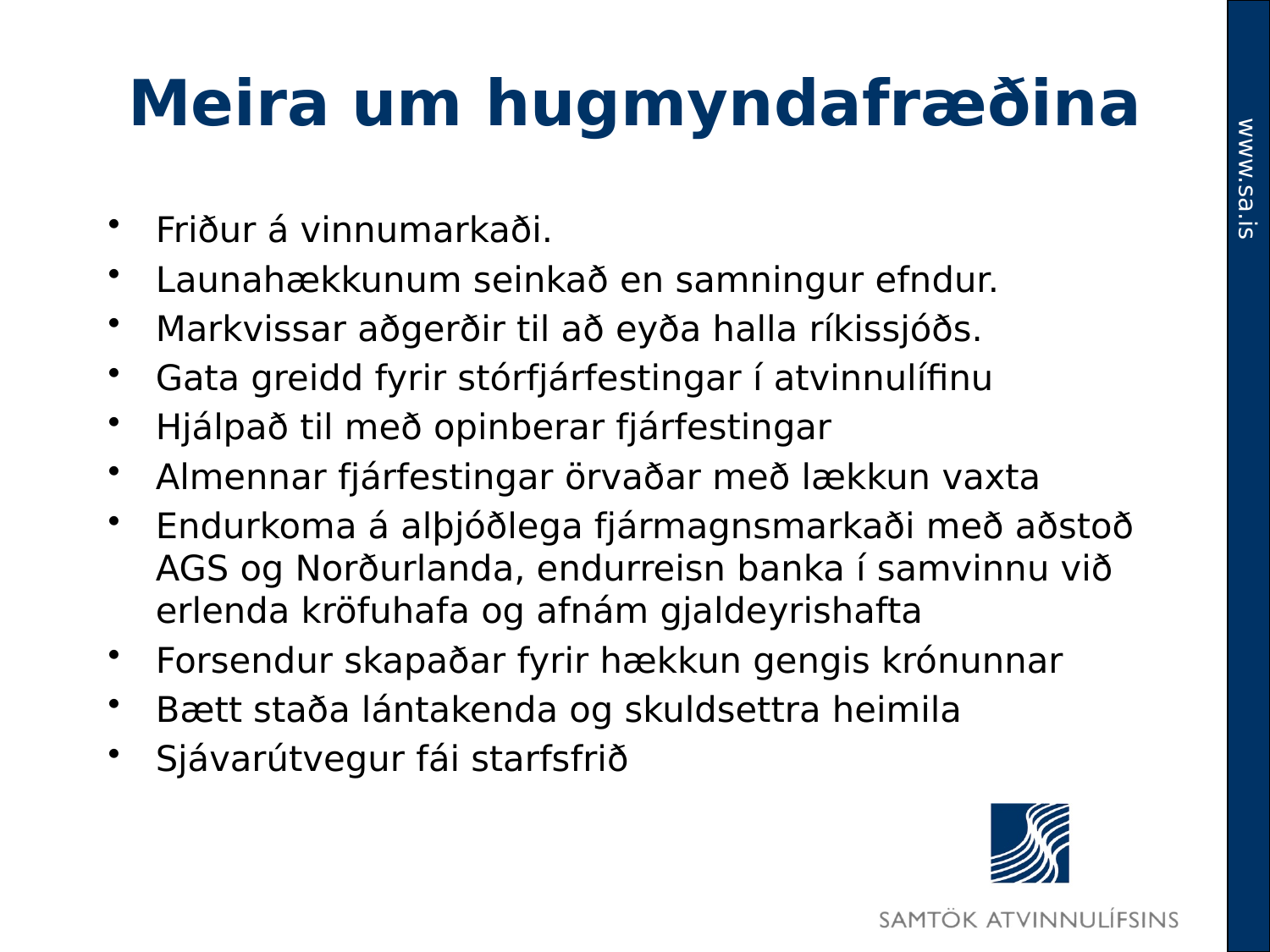

# Meira um hugmyndafræðina
Friður á vinnumarkaði.
Launahækkunum seinkað en samningur efndur.
Markvissar aðgerðir til að eyða halla ríkissjóðs.
Gata greidd fyrir stórfjárfestingar í atvinnulífinu
Hjálpað til með opinberar fjárfestingar
Almennar fjárfestingar örvaðar með lækkun vaxta
Endurkoma á alþjóðlega fjármagnsmarkaði með aðstoð AGS og Norðurlanda, endurreisn banka í samvinnu við erlenda kröfuhafa og afnám gjaldeyrishafta
Forsendur skapaðar fyrir hækkun gengis krónunnar
Bætt staða lántakenda og skuldsettra heimila
Sjávarútvegur fái starfsfrið